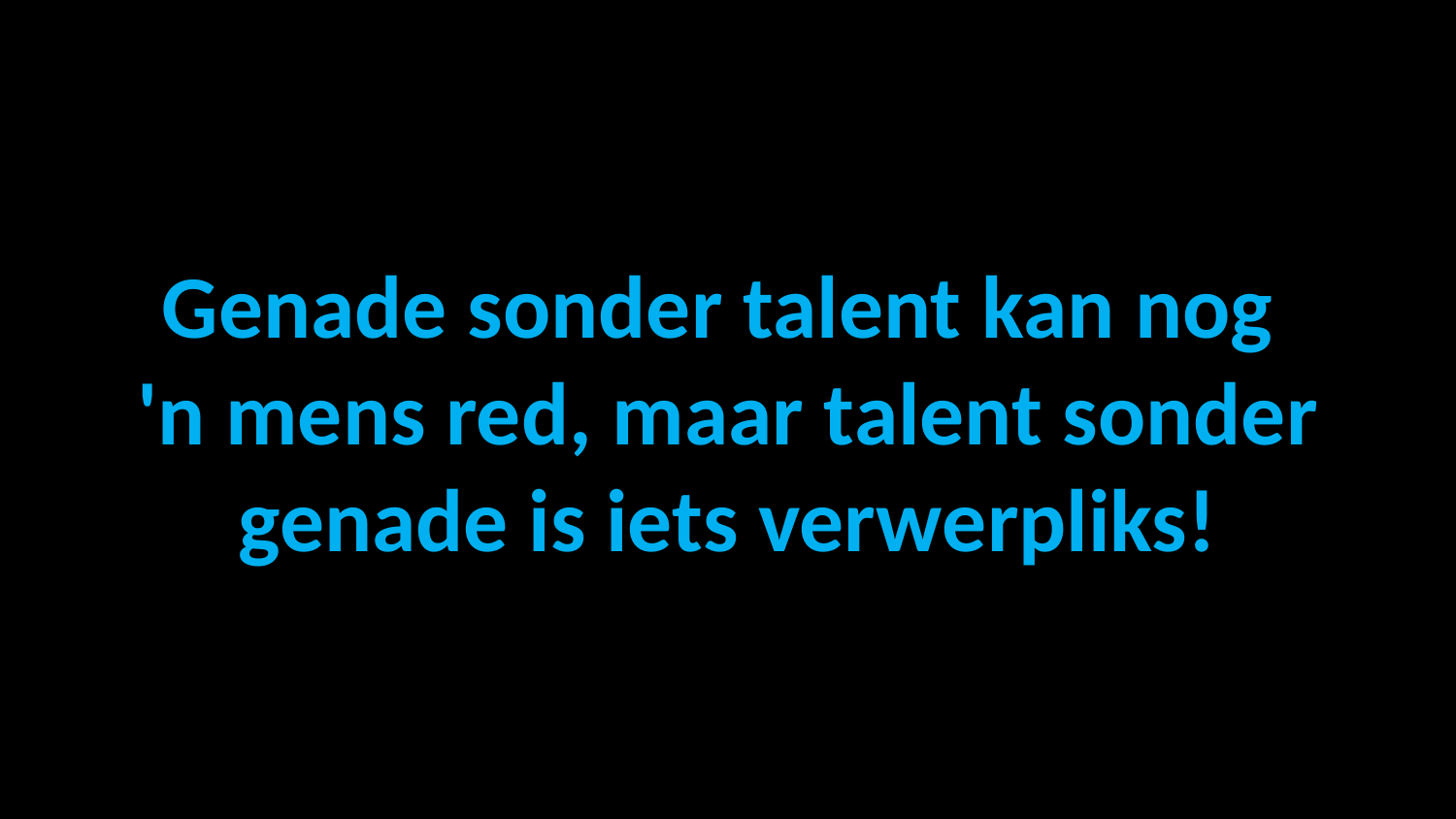

# Genade sonder talent kan nog 'n mens red, maar talent sonder genade is iets verwerpliks!